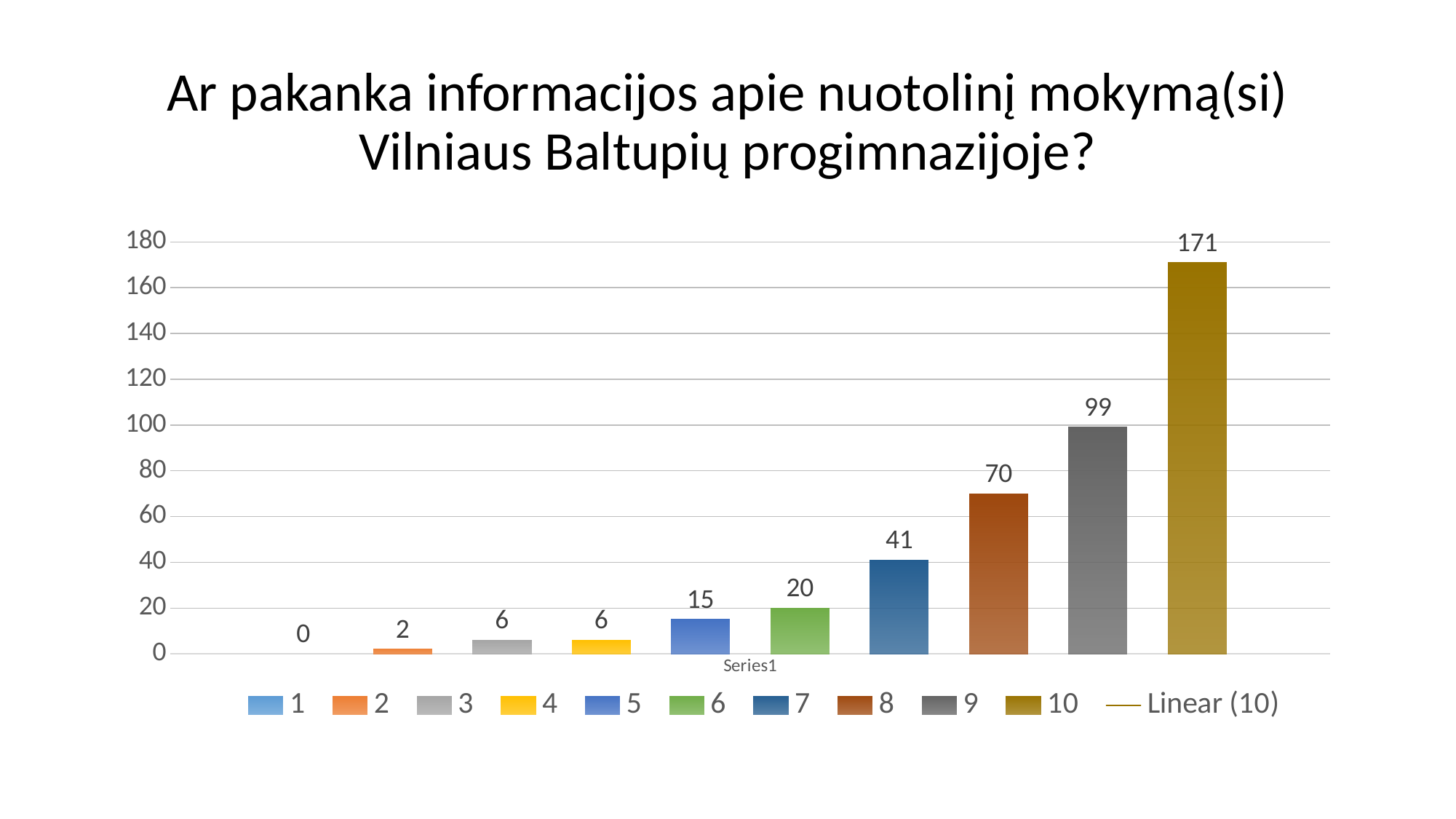

# Ar pakanka informacijos apie nuotolinį mokymą(si) Vilniaus Baltupių progimnazijoje?

### Chart

| Category | 1 | 2 | 3 | 4 | 5 | 6 | 7 | 8 | 9 | 10 |
|---|---|---|---|---|---|---|---|---|---|---|
|  | 0.0 | 2.0 | 6.0 | 6.0 | 15.0 | 20.0 | 41.0 | 70.0 | 99.0 | 171.0 |